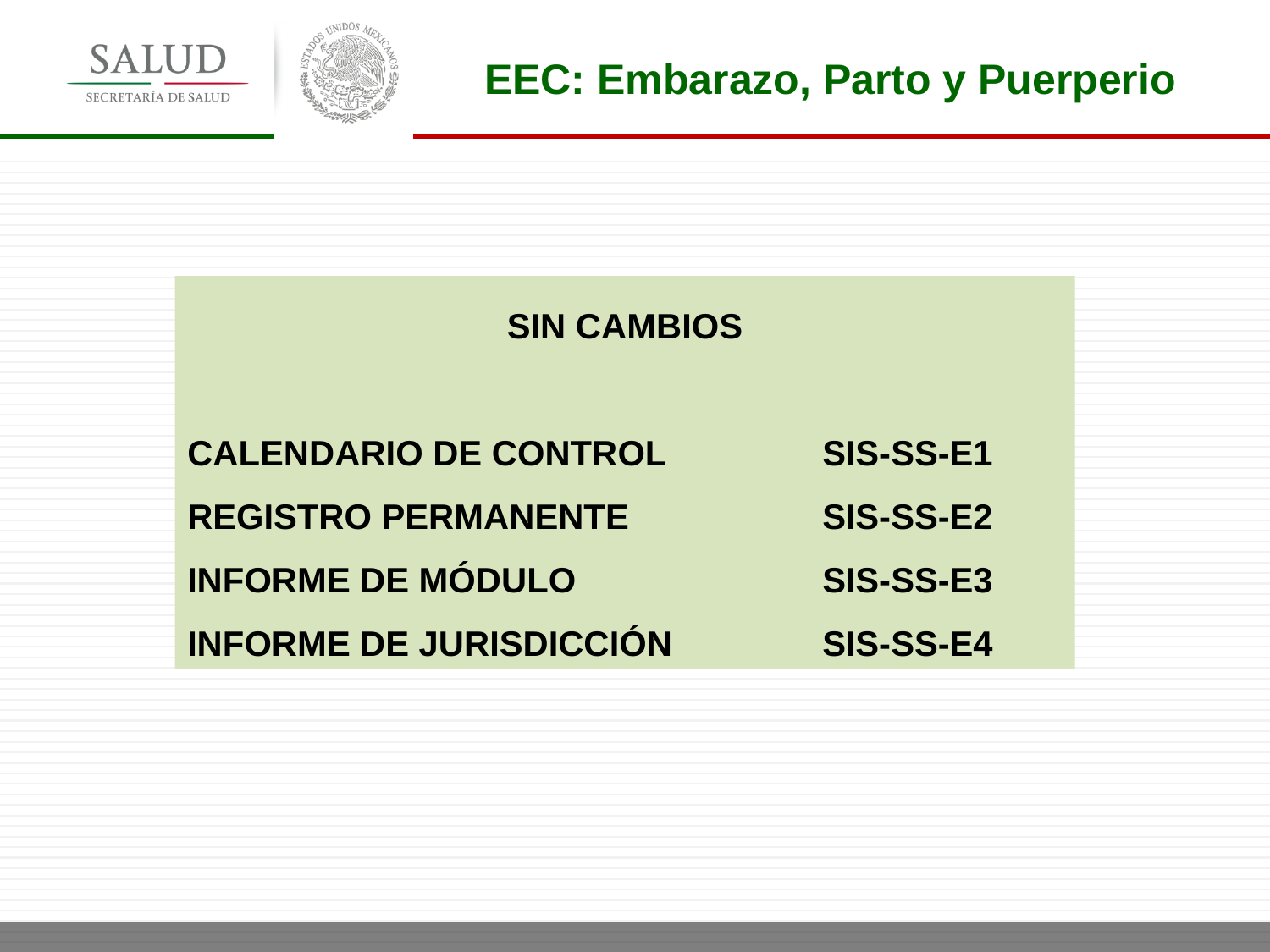

EEC: Embarazo, Parto y Puerperio
SIN CAMBIOS

CALENDARIO DE CONTROL 		SIS-SS-E1
REGISTRO PERMANENTE 		SIS-SS-E2
INFORME DE MÓDULO 		SIS-SS-E3
INFORME DE JURISDICCIÓN 		SIS-SS-E4